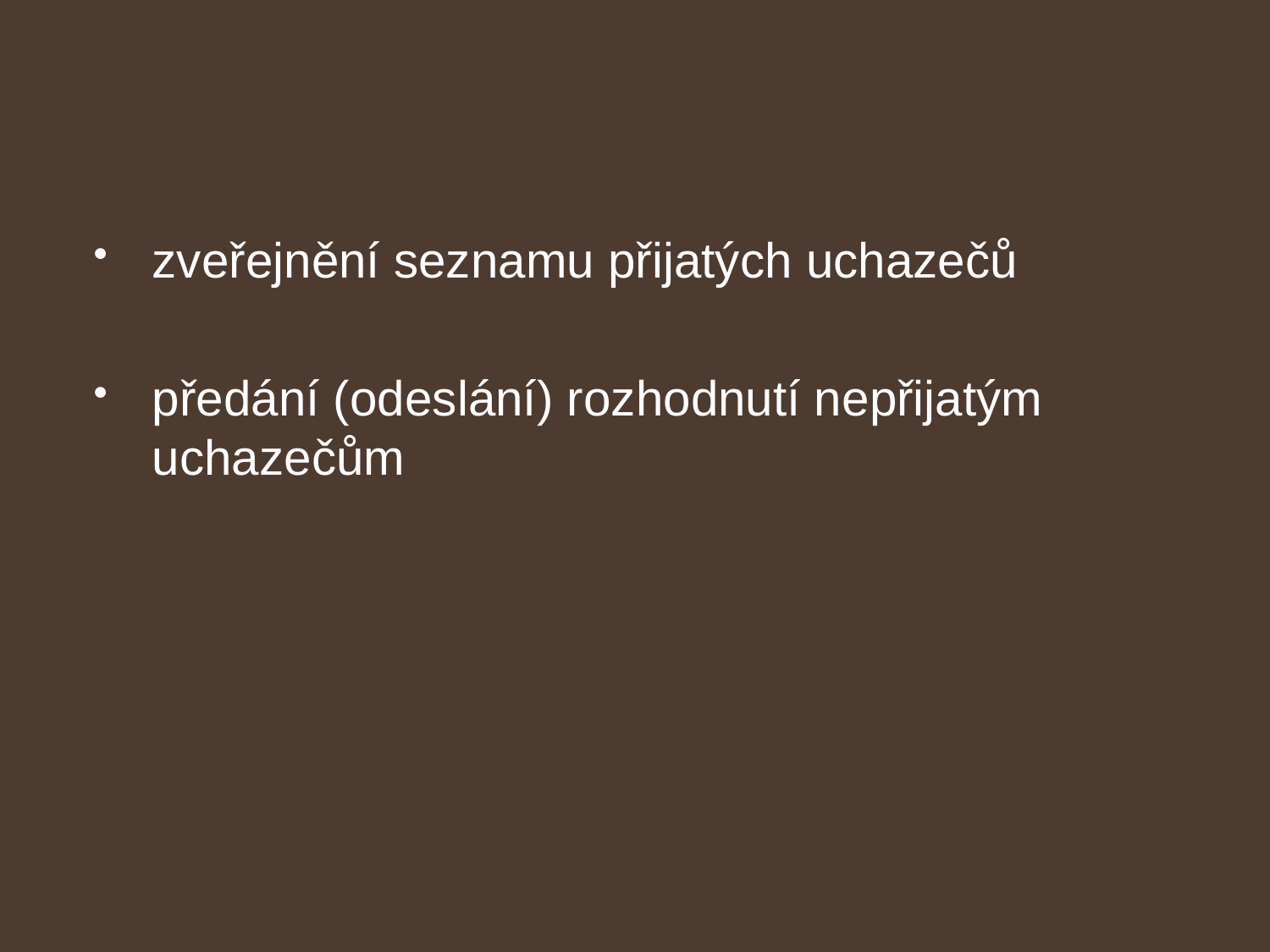

#
zveřejnění seznamu přijatých uchazečů

předání (odeslání) rozhodnutí nepřijatým uchazečům